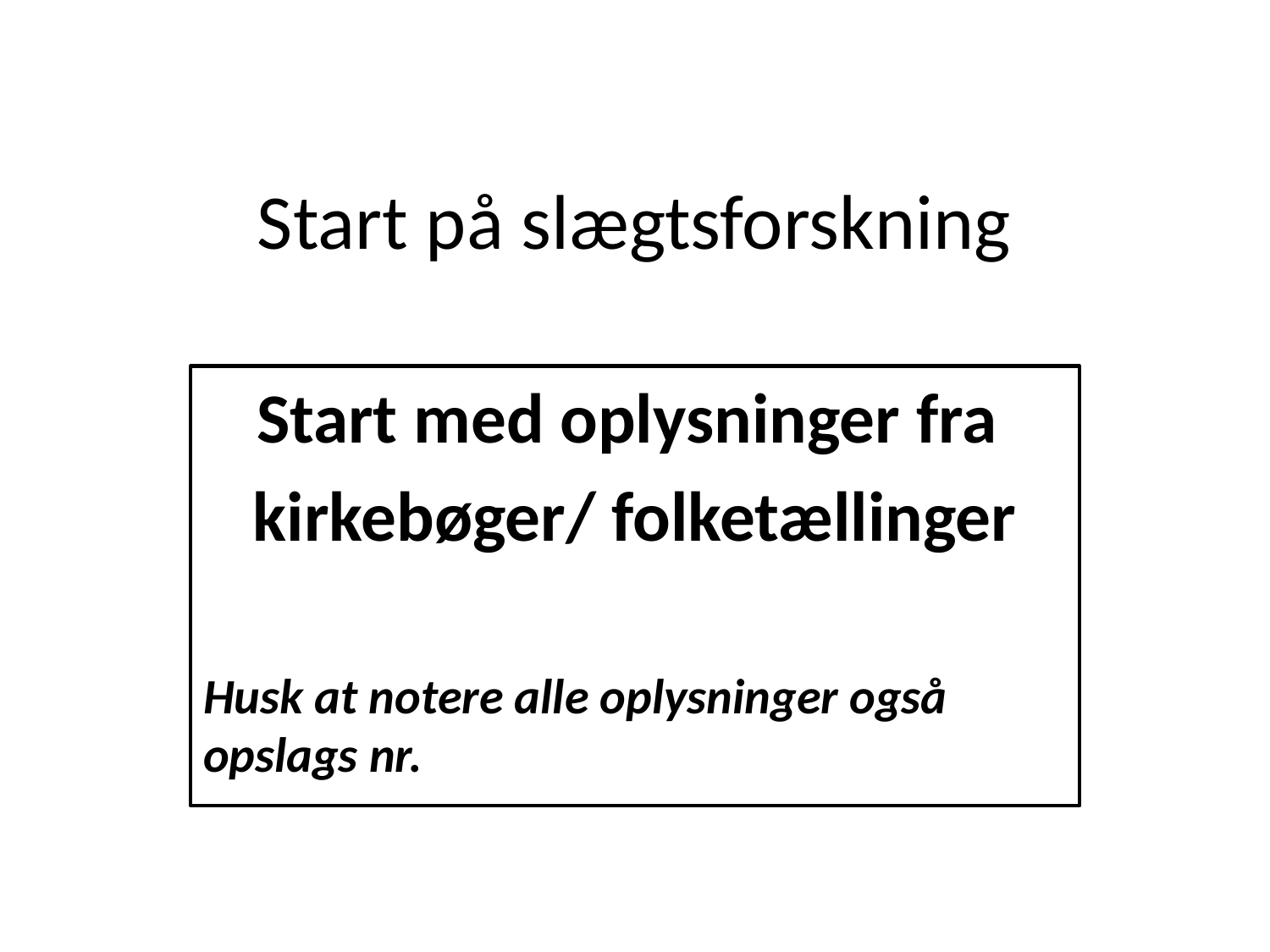

# Start på slægtsforskning
Start med oplysninger fra
kirkebøger/ folketællinger

Husk at notere alle oplysninger også opslags nr.